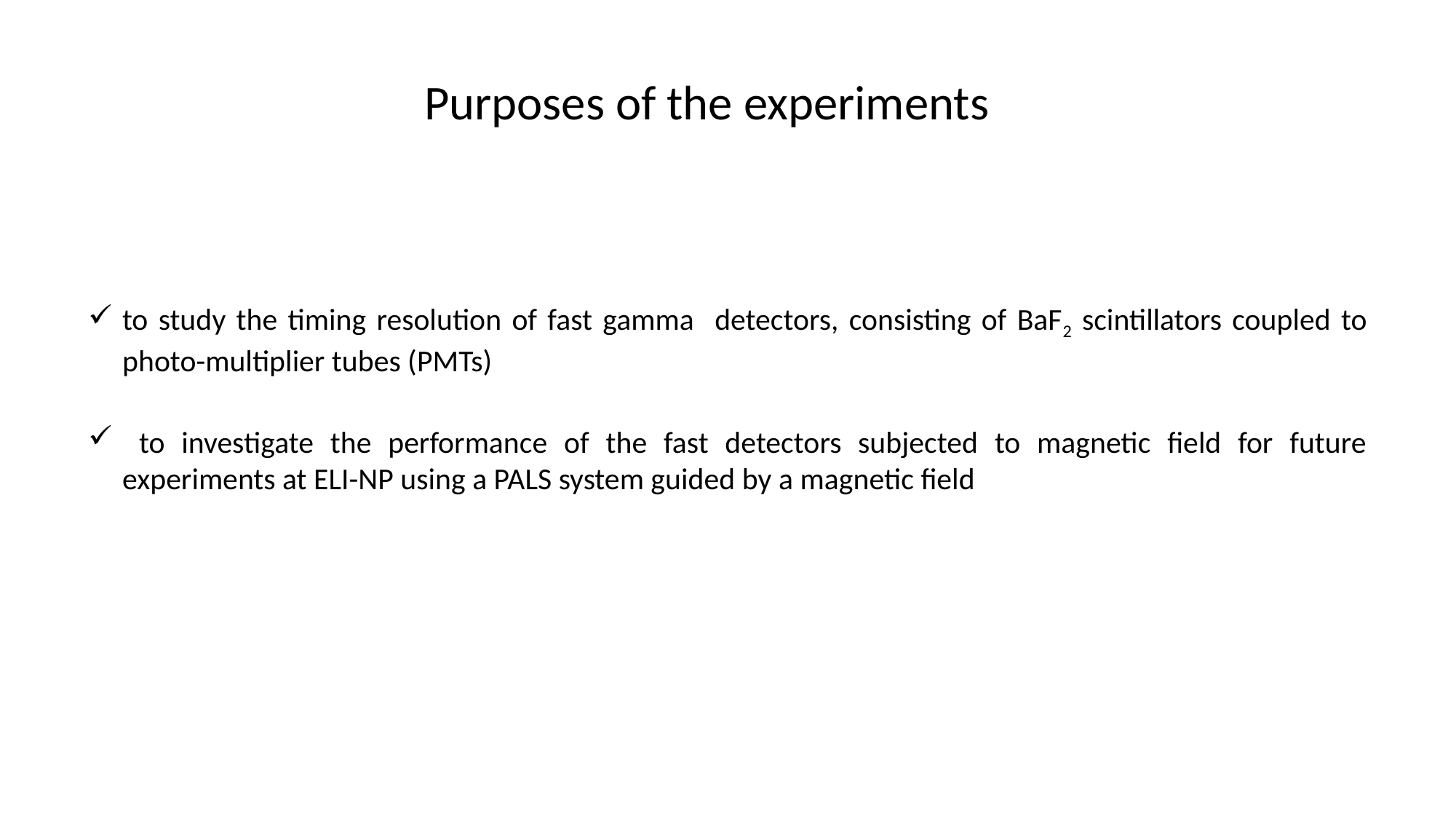

# Purposes of the experiments
to study the timing resolution of fast gamma  detectors, consisting of BaF2 scintillators coupled to photo-multiplier tubes (PMTs)
 to investigate the performance of the fast detectors subjected to magnetic field for future experiments at ELI-NP using a PALS system guided by a magnetic field